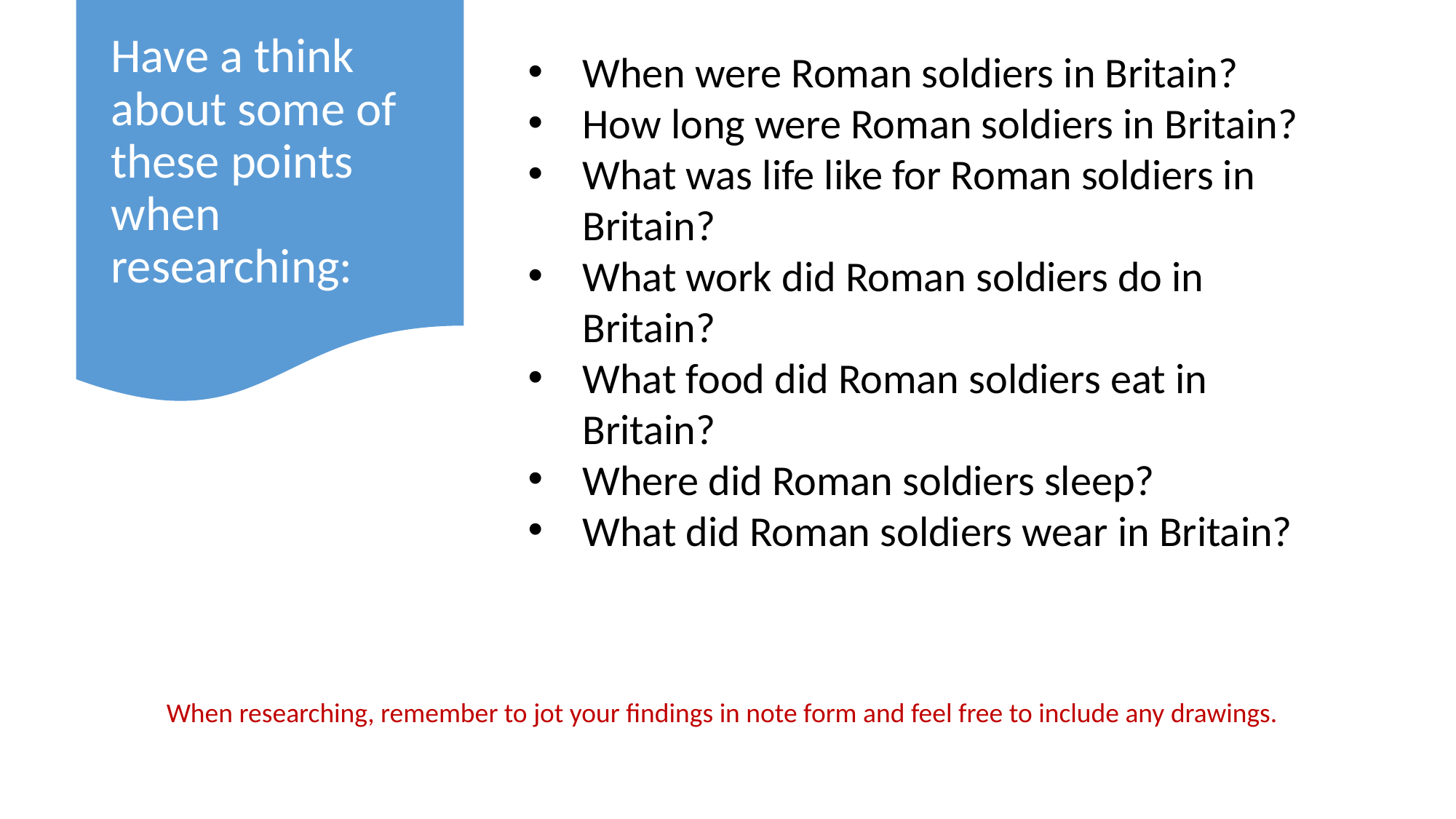

# Have a think about some of these points when researching:
When were Roman soldiers in Britain?
How long were Roman soldiers in Britain?
What was life like for Roman soldiers in Britain?
What work did Roman soldiers do in Britain?
What food did Roman soldiers eat in Britain?
Where did Roman soldiers sleep?
What did Roman soldiers wear in Britain?
When researching, remember to jot your findings in note form and feel free to include any drawings.